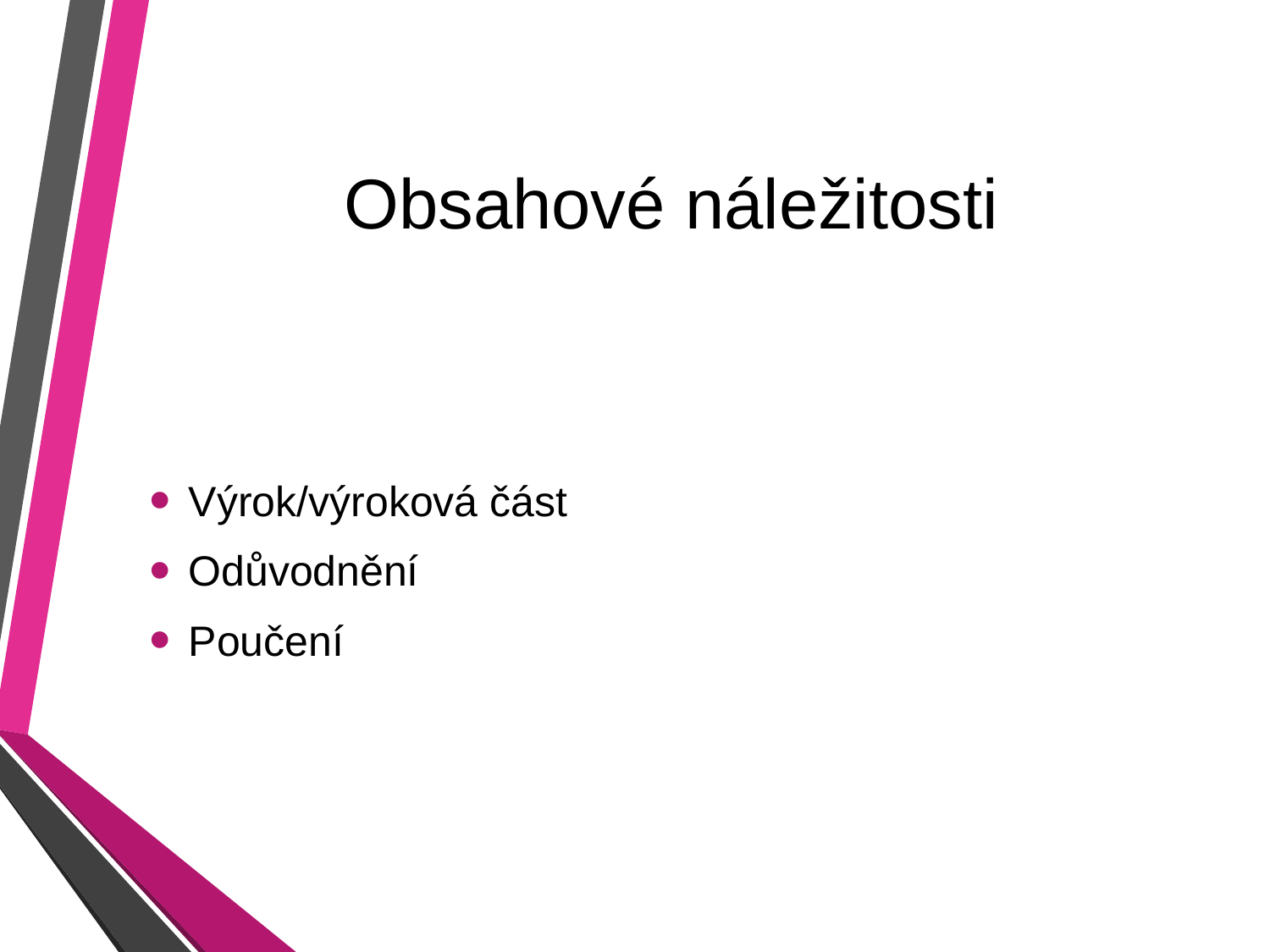

# Obsahové náležitosti
Výrok/výroková část
Odůvodnění
Poučení